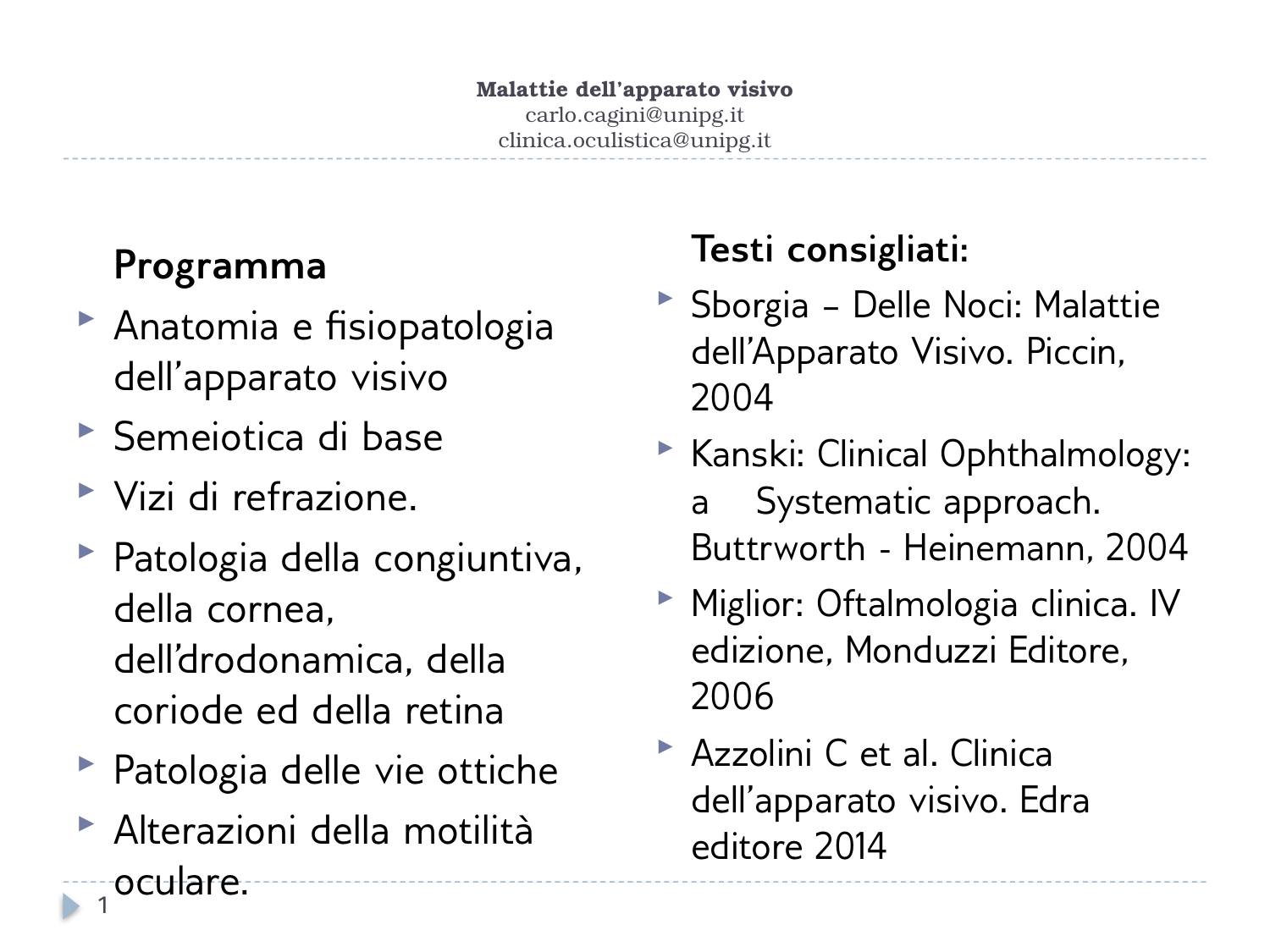

# Malattie dell’apparato visivo carlo.cagini@unipg.it clinica.oculistica@unipg.it
	Testi consigliati:
Sborgia – Delle Noci: Malattie dell’Apparato Visivo. Piccin, 2004
Kanski: Clinical Ophthalmology: a    Systematic approach. Buttrworth - Heinemann, 2004
Miglior: Oftalmologia clinica. IV edizione, Monduzzi Editore, 2006
Azzolini C et al. Clinica dell’apparato visivo. Edra editore 2014

	Programma
Anatomia e fisiopatologia dell’apparato visivo
Semeiotica di base
Vizi di refrazione.
Patologia della congiuntiva, della cornea, dell’drodonamica, della coriode ed della retina
Patologia delle vie ottiche
Alterazioni della motilità oculare.

1